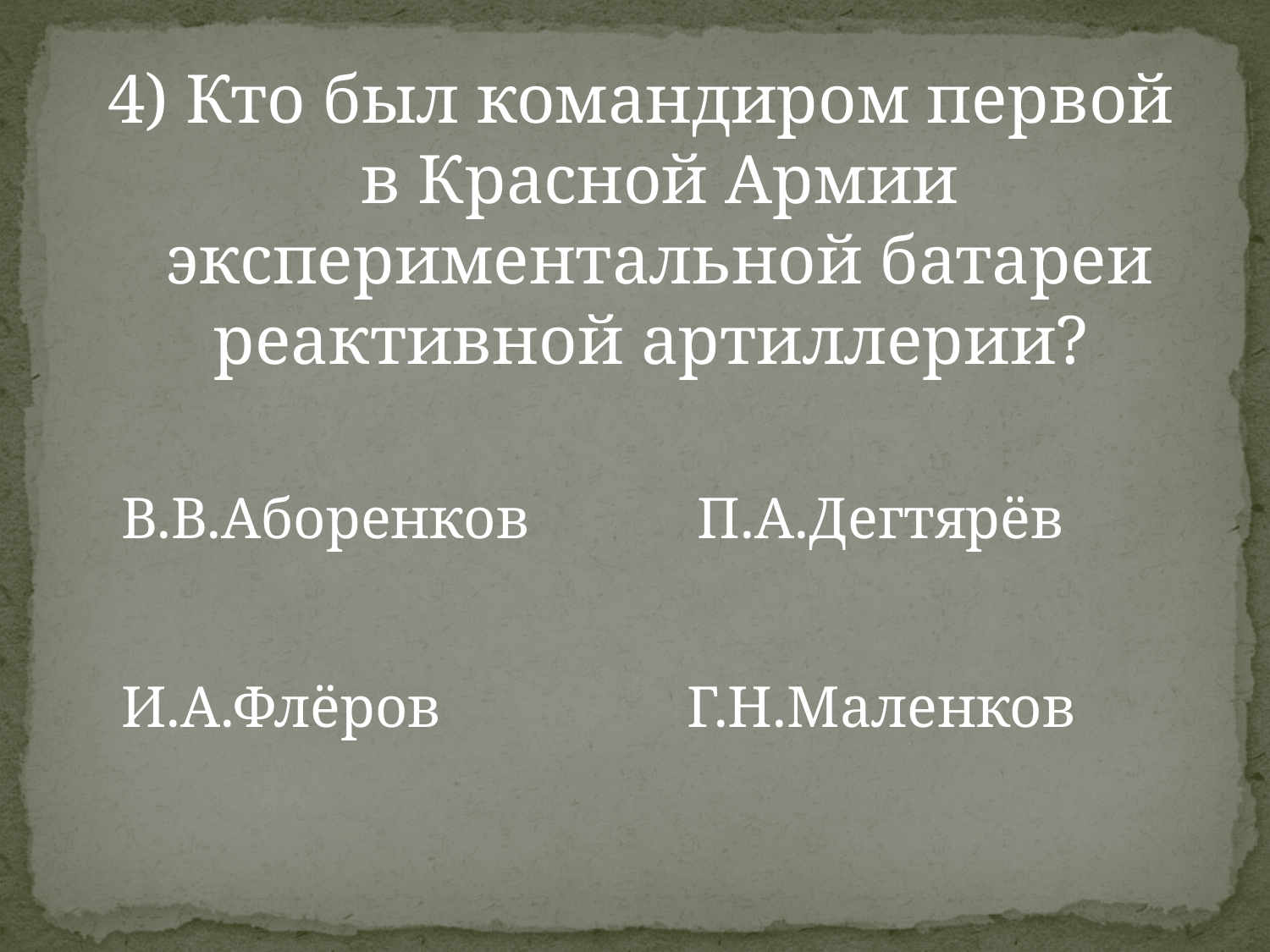

4) Кто был командиром первой в Красной Армии экспериментальной батареи реактивной артиллерии?
В.В.Аборенков
П.А.Дегтярёв
И.А.Флёров
Г.Н.Маленков